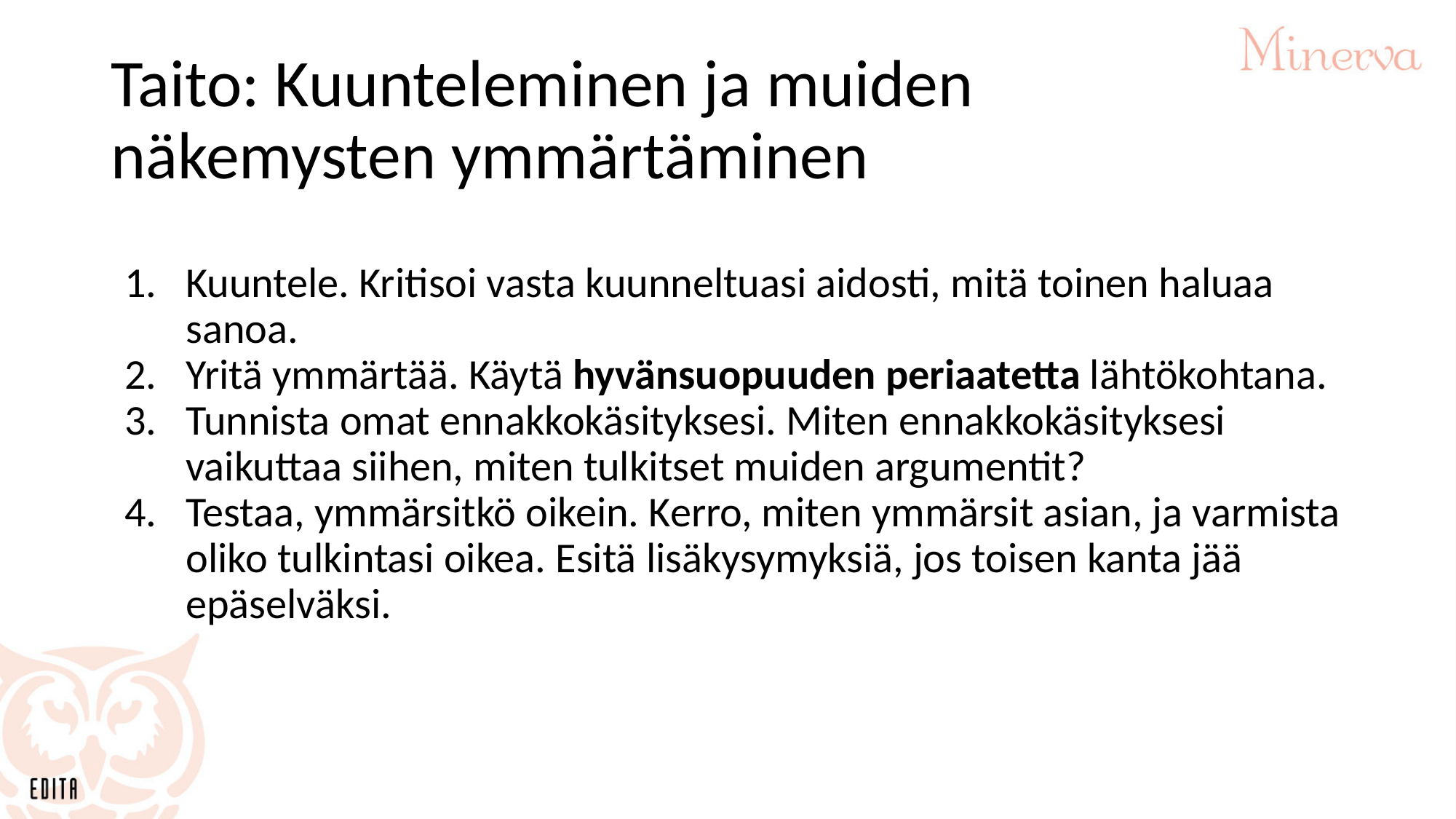

# Taito: Kuunteleminen ja muiden näkemysten ymmärtäminen
Kuuntele. Kritisoi vasta kuunneltuasi aidosti, mitä toinen haluaa sanoa.
Yritä ymmärtää. Käytä hyvänsuopuuden periaatetta lähtökohtana.
Tunnista omat ennakkokäsityksesi. Miten ennakkokäsityksesi vaikuttaa siihen, miten tulkitset muiden argumentit?
Testaa, ymmärsitkö oikein. Kerro, miten ymmärsit asian, ja varmista oliko tulkintasi oikea. Esitä lisäkysymyksiä, jos toisen kanta jää epäselväksi.